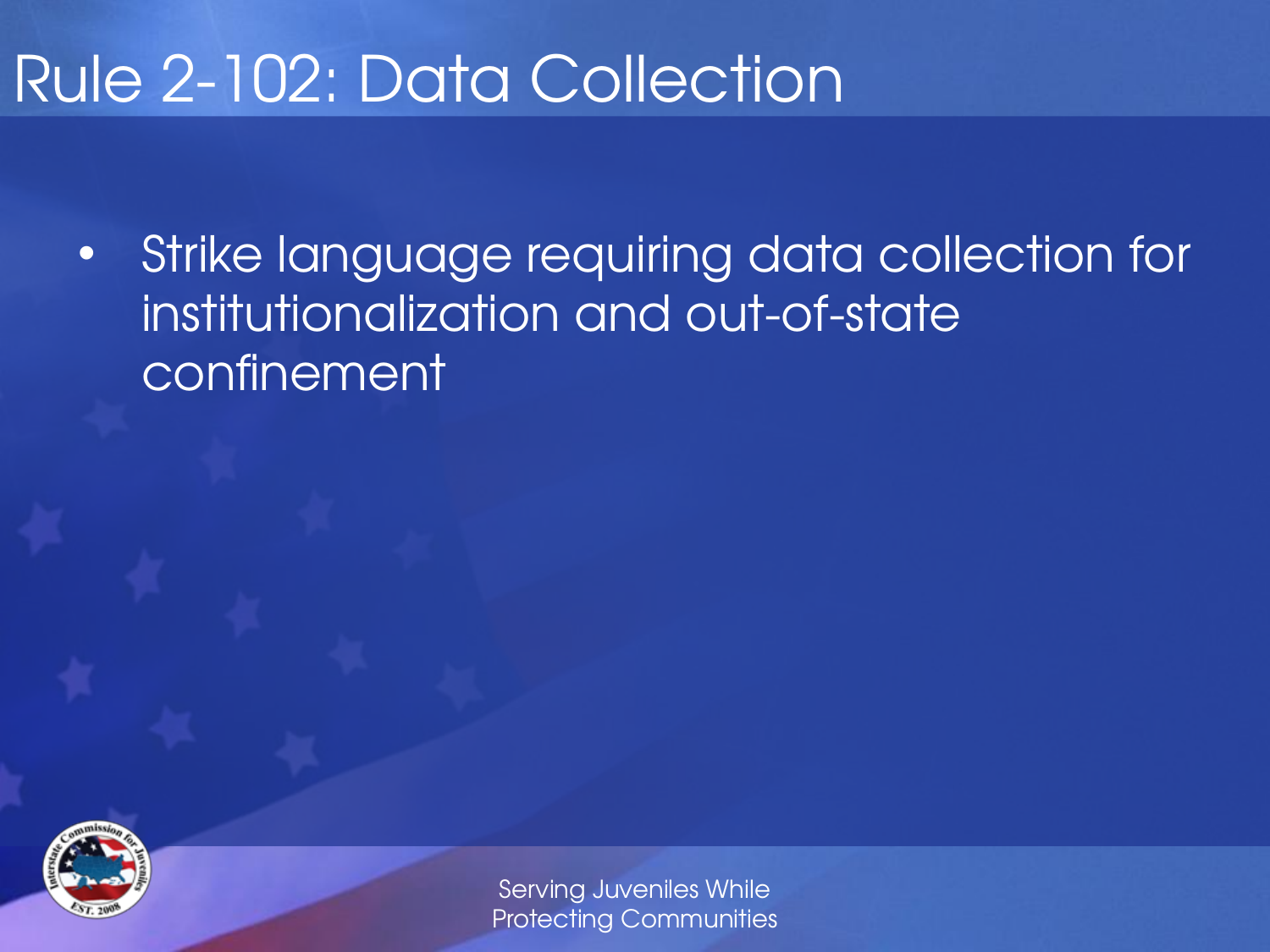

# Rule 2-102: Data Collection
Strike language requiring data collection for institutionalization and out-of-state confinement

Serving Juveniles While Protecting Communities